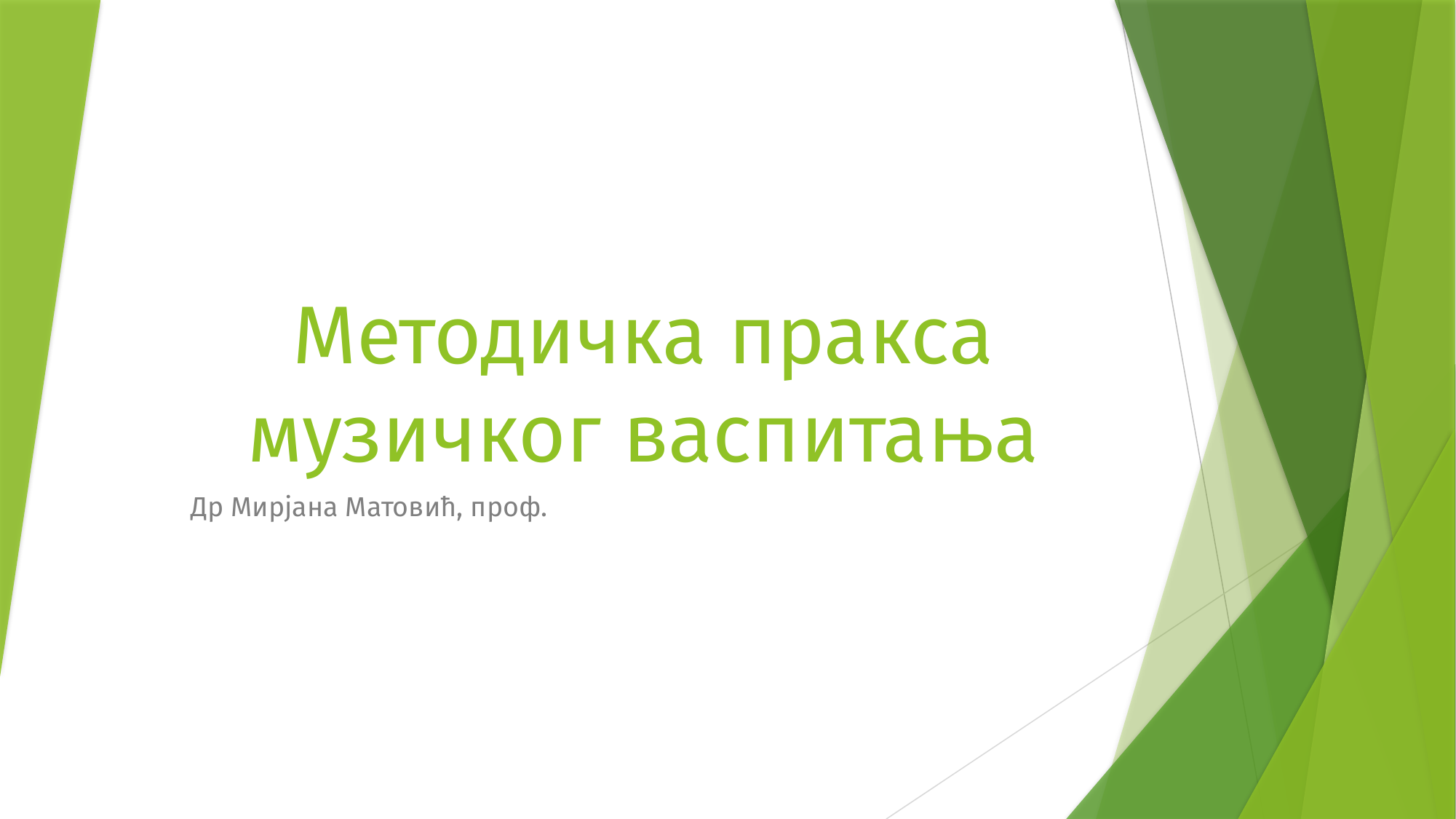

# Методичка пракса музичког васпитања
Др Мирјана Матовић, проф.